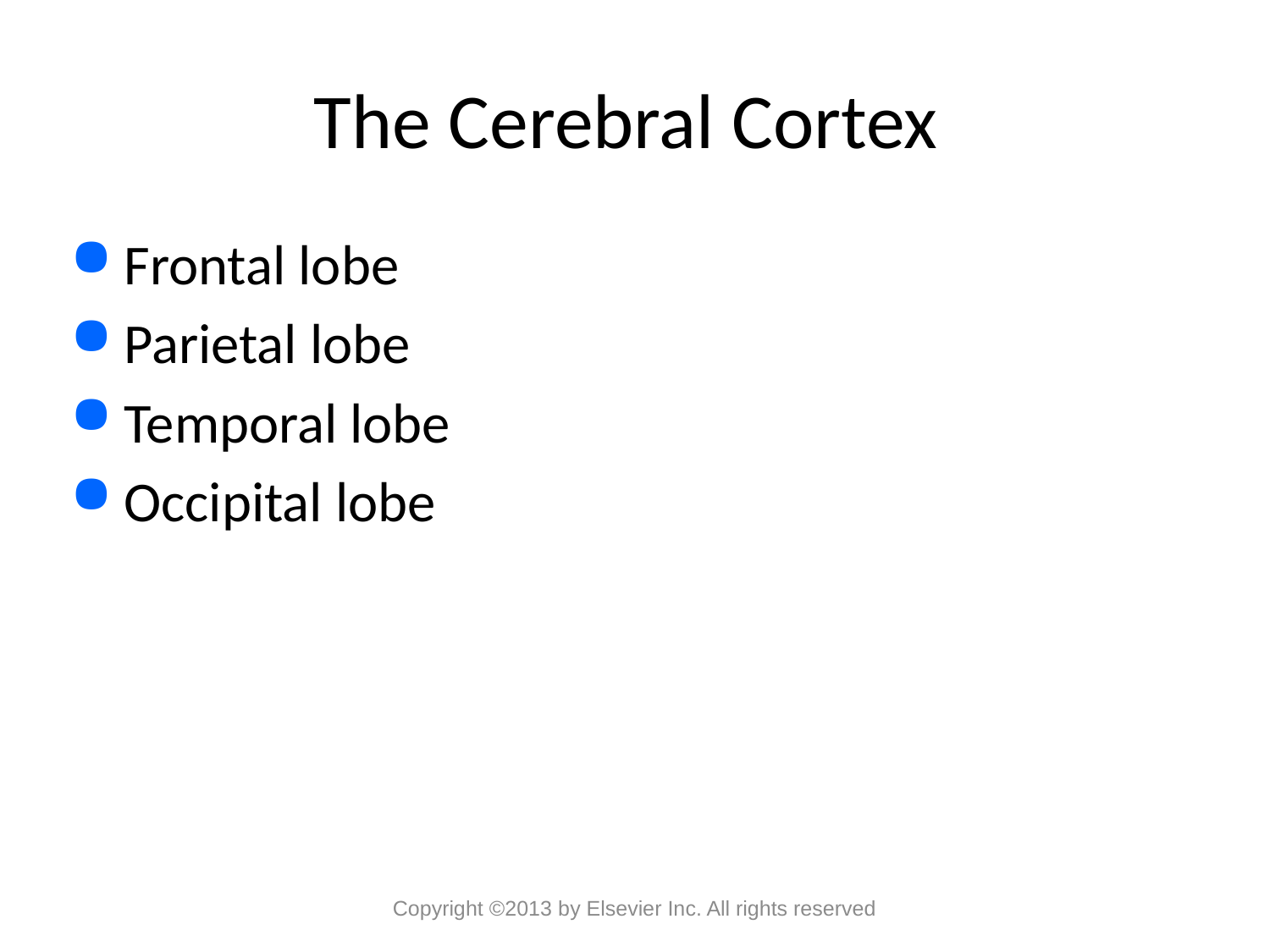

# The Cerebral Cortex
Frontal lobe
Parietal lobe
Temporal lobe
Occipital lobe

Copyright ©2013 by Elsevier Inc. All rights reserved